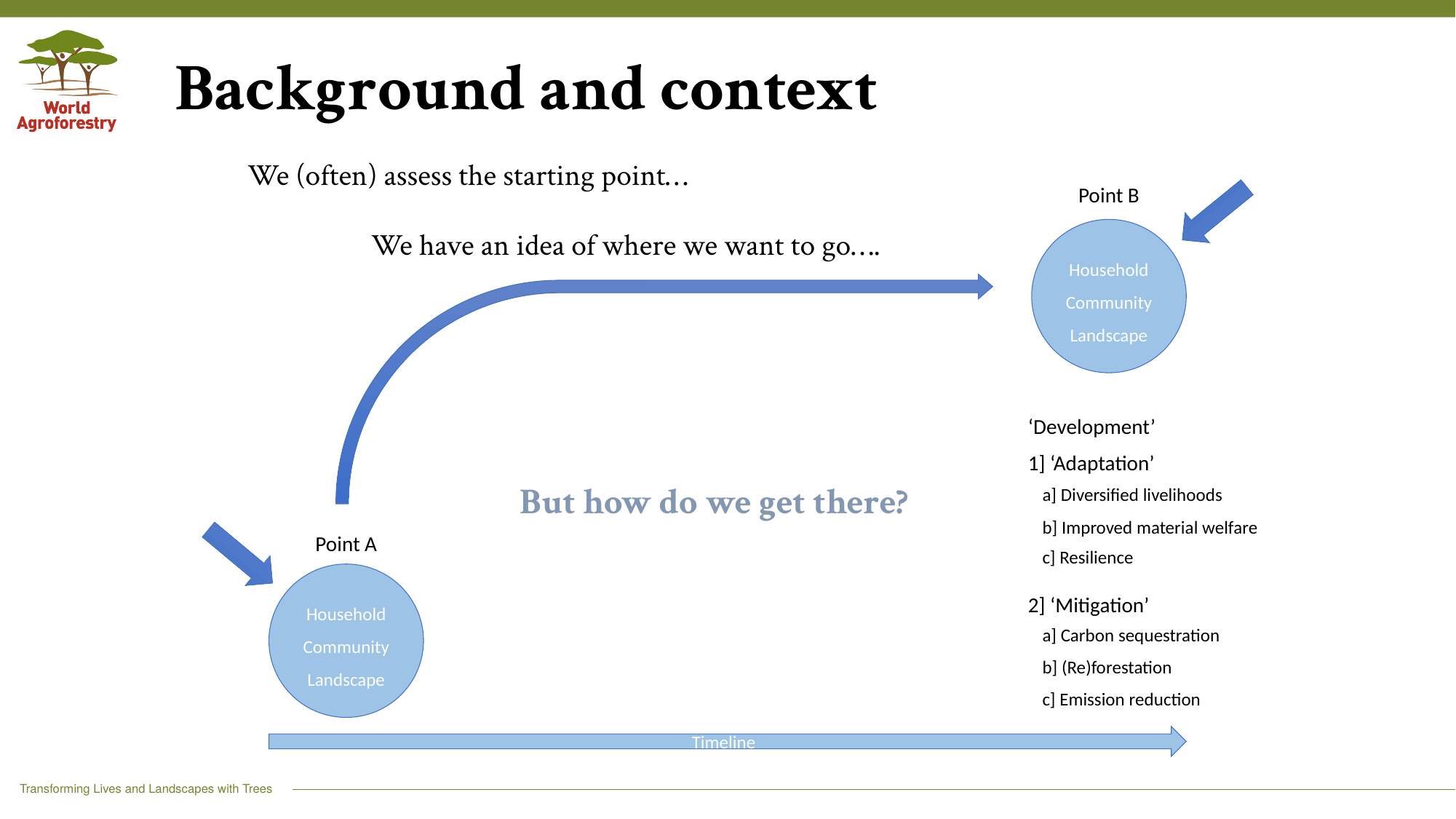

# Background and context
We (often) assess the starting point…
Point B

We have an idea of where we want to go….
HouseholdCommunity
Landscape

‘Development’
1] ‘Adaptation’
But how do we get there?
a] Diversified livelihoods
b] Improved material welfare
Point A

c] Resilience
HouseholdCommunity
Landscape
2] ‘Mitigation’
a] Carbon sequestration
b] (Re)forestation
c] Emission reduction
Timeline